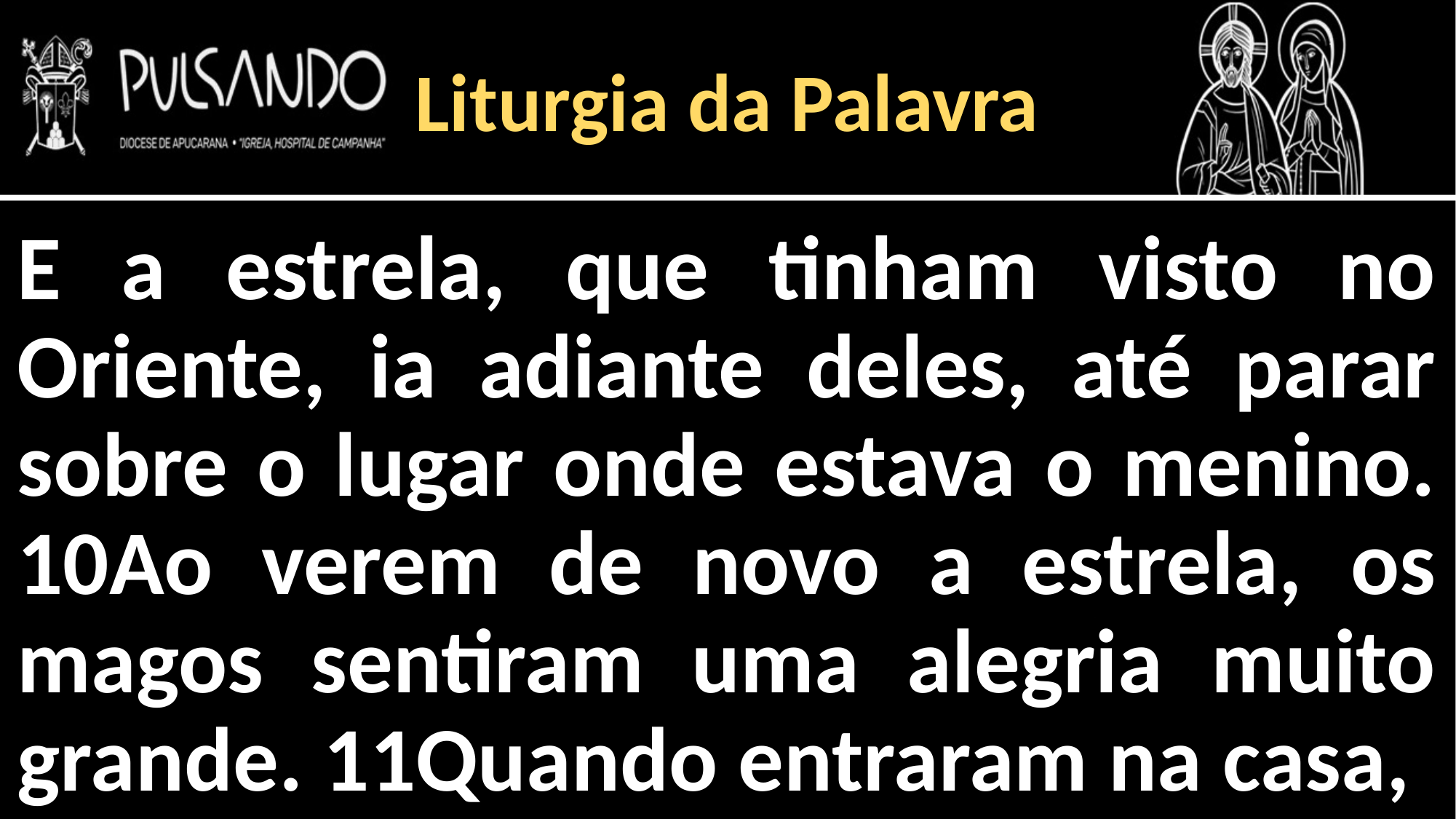

Liturgia da Palavra
E a estrela, que tinham visto no Oriente, ia adiante deles, até parar sobre o lugar onde estava o menino. 10Ao verem de novo a estrela, os magos sentiram uma alegria muito grande. 11Quando entraram na casa,